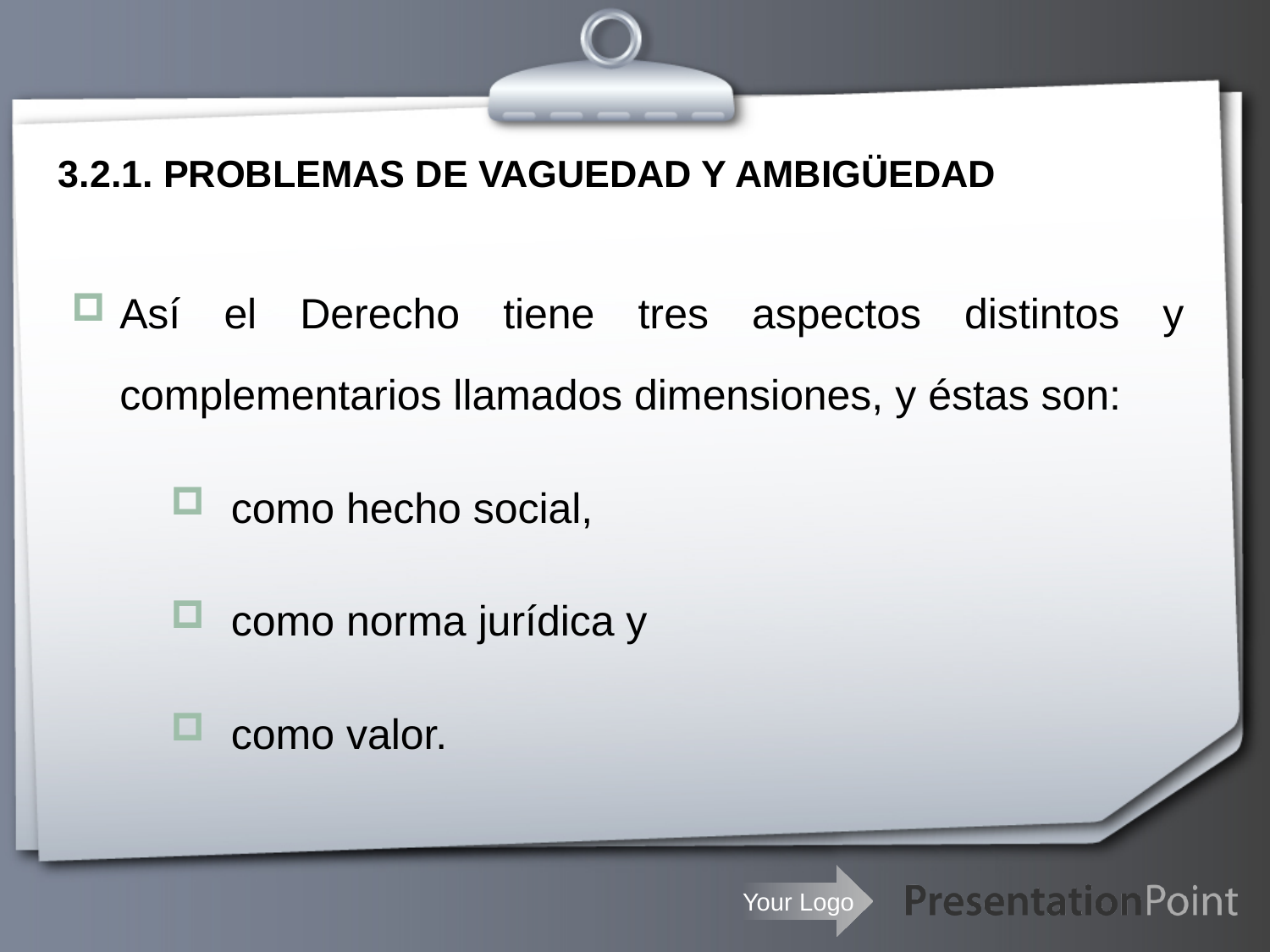

# 3.2.1. PROBLEMAS DE VAGUEDAD Y AMBIGÜEDAD
Así el Derecho tiene tres aspectos distintos y complementarios llamados dimensiones, y éstas son:
como hecho social,
como norma jurídica y
como valor.